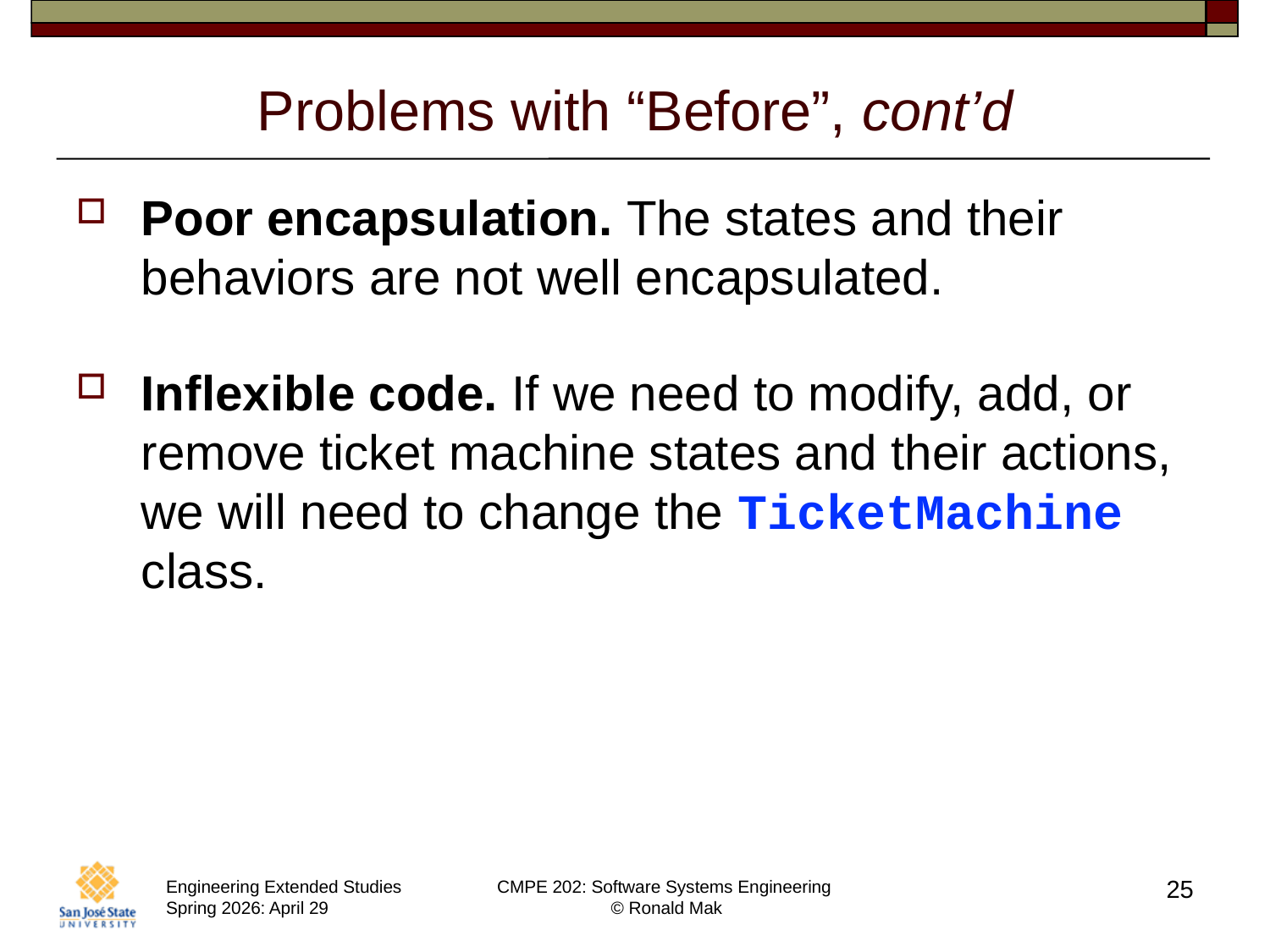

# Problems with “Before”, cont’d
Poor encapsulation. The states and their behaviors are not well encapsulated.

Inflexible code. If we need to modify, add, or remove ticket machine states and their actions, we will need to change the TicketMachine class.
25